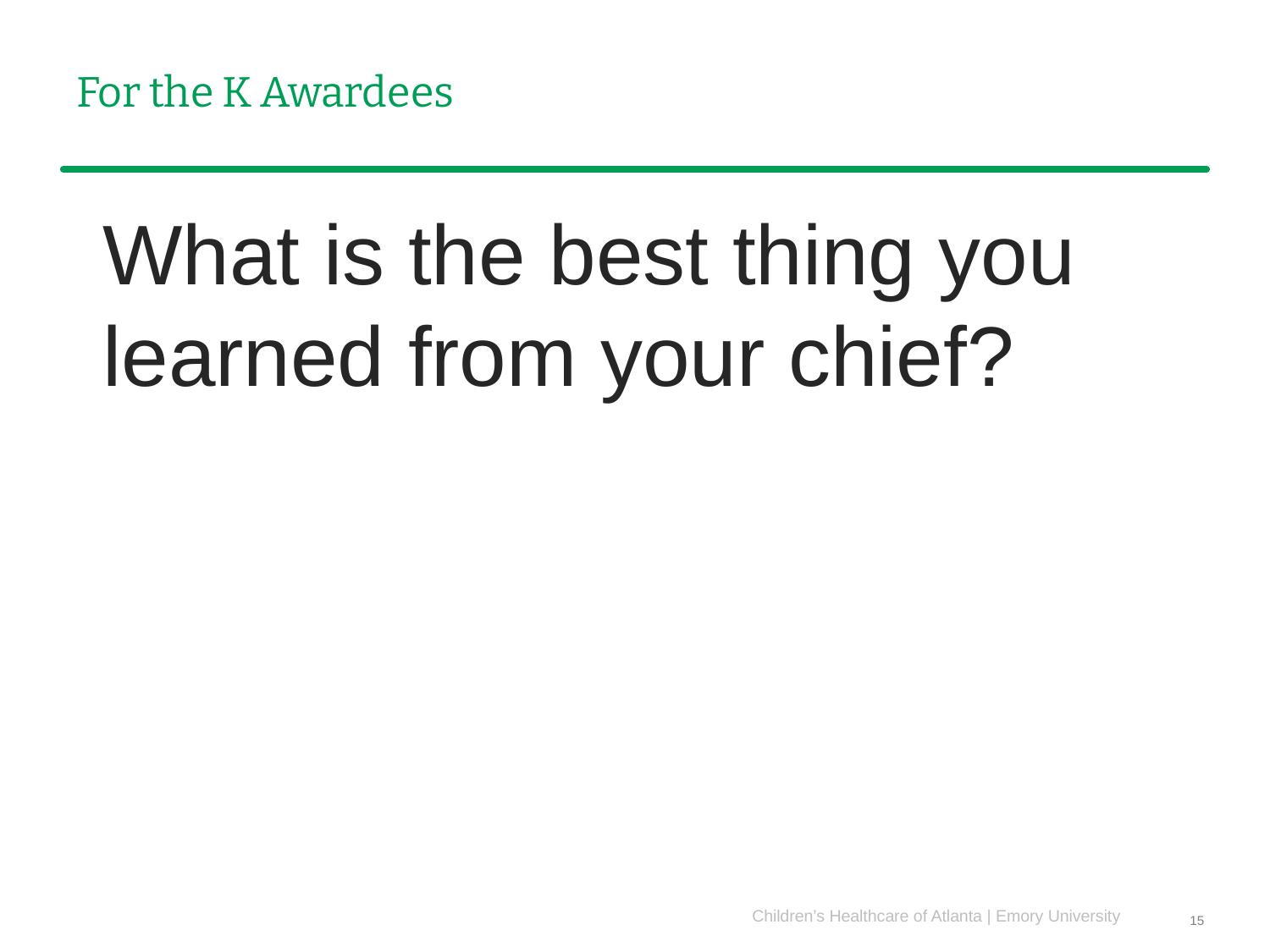

# For the K Awardees
What is the best thing you learned from your chief?

15